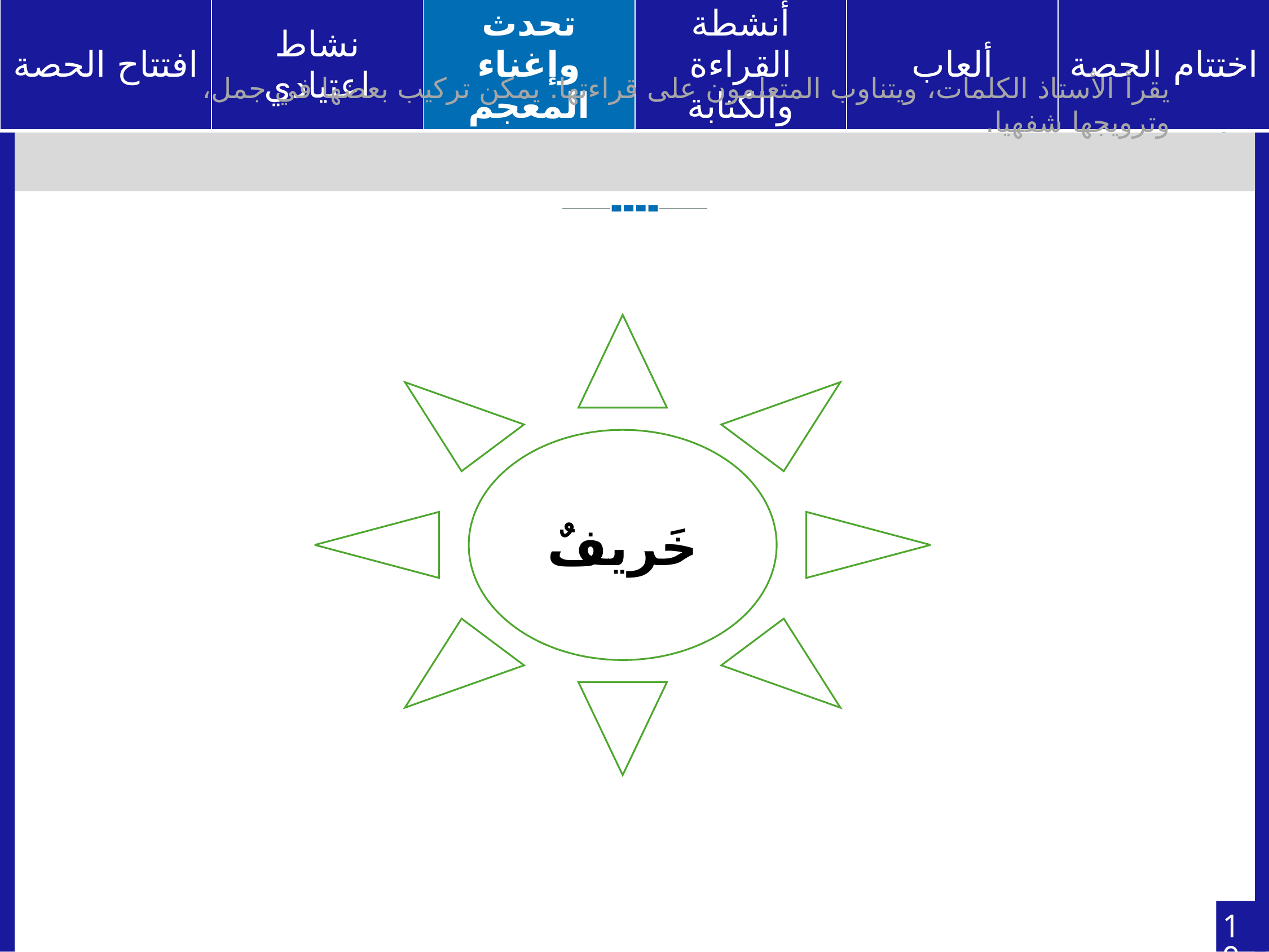

يقرأ الأستاذ الكلمات، ويتناوب المتعلمون على قراءتها. يمكن تركيب بعضها في جمل، وترويجها شفهيا.
خَريفٌ